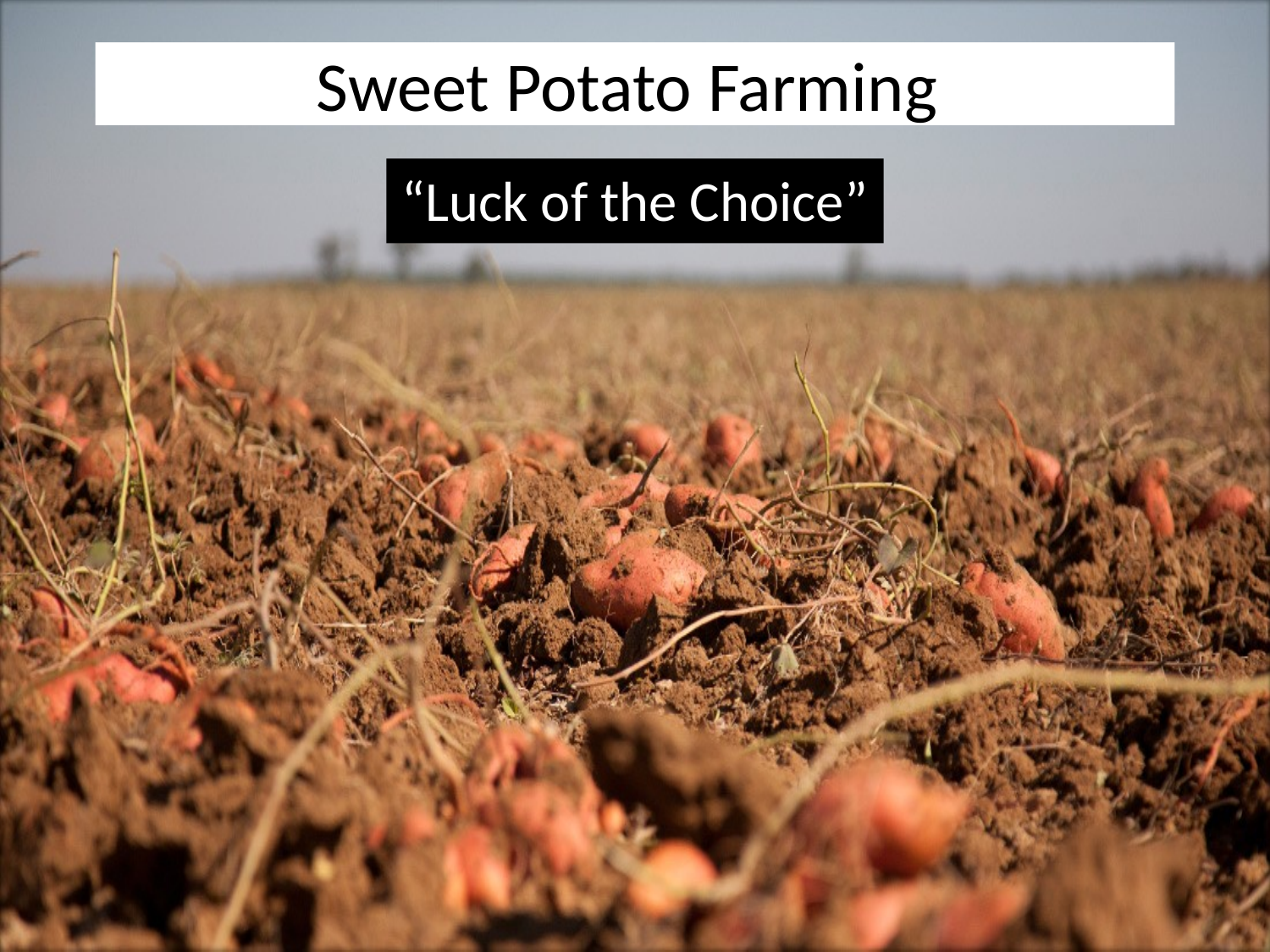

# Sweet Potato Farming
“Luck of the Choice”